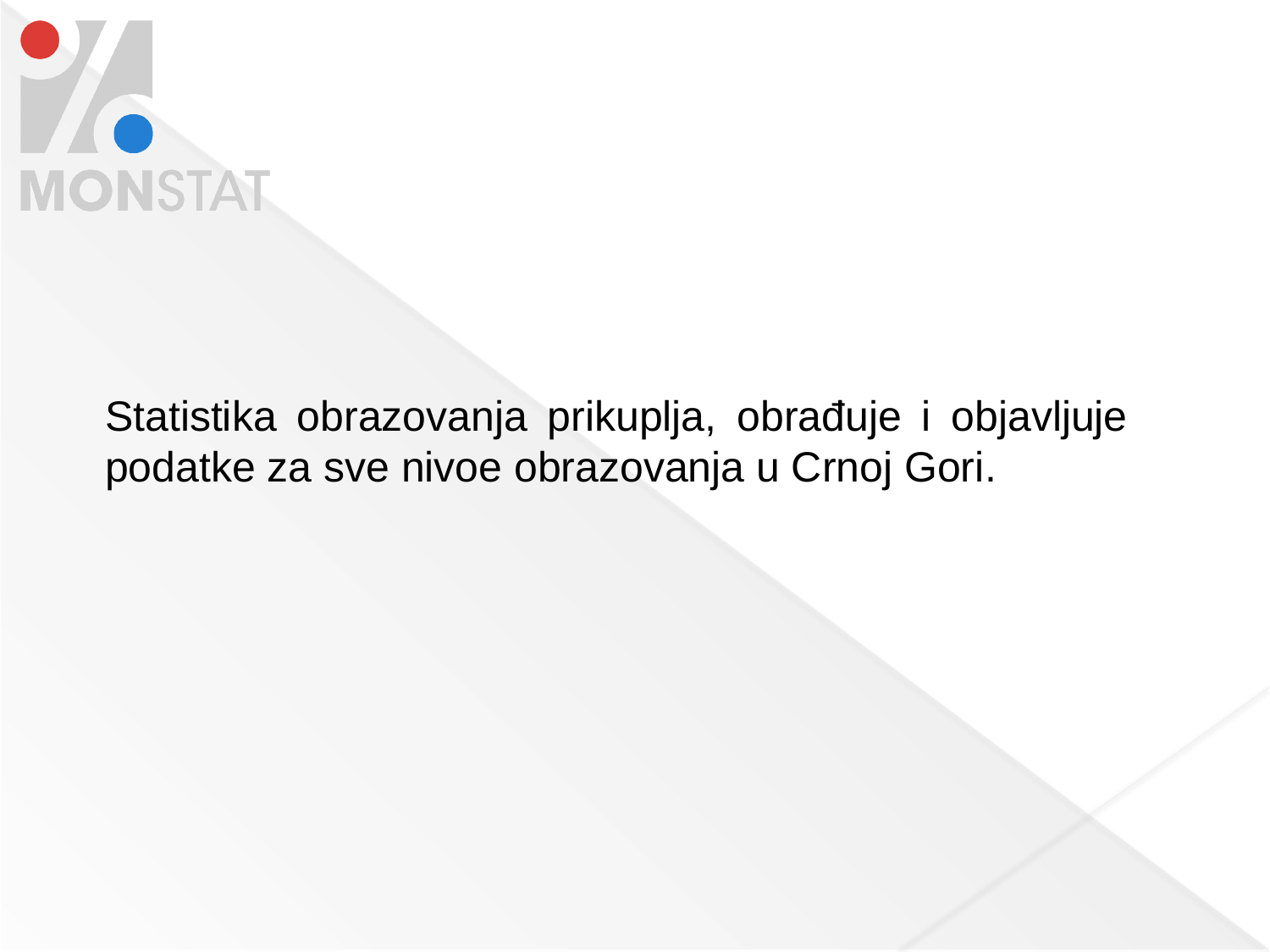

Statistika obrazovanja prikuplja, obrađuje i objavljuje podatke za sve nivoe obrazovanja u Crnoj Gori.